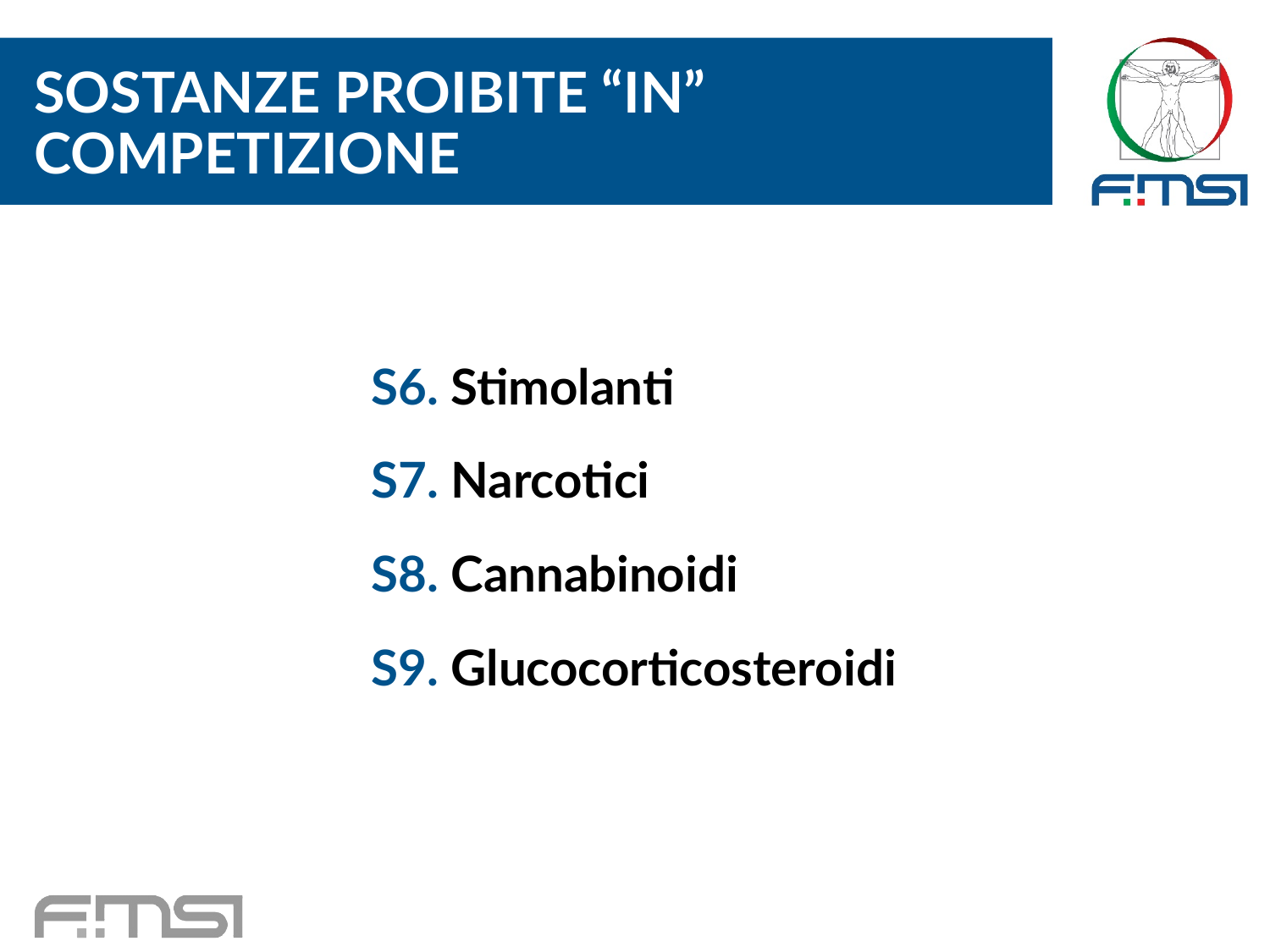

SOSTANZE PROIBITE “IN” COMPETIZIONE

S6. Stimolanti
S7. Narcotici
S8. Cannabinoidi
S9. Glucocorticosteroidi